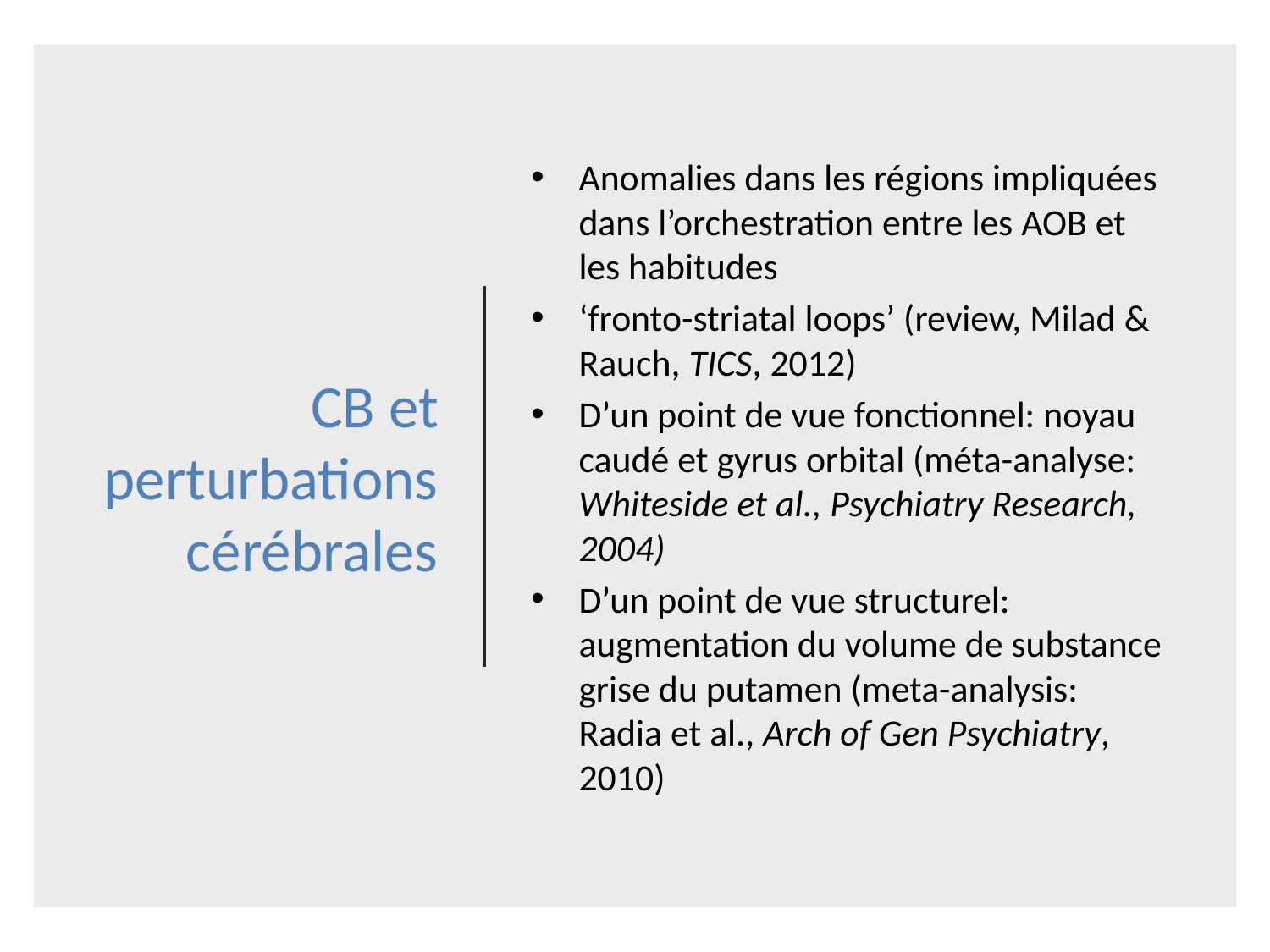

# CB et perturbations cérébrales
Anomalies dans les régions impliquées dans l’orchestration entre les AOB et les habitudes
‘fronto-striatal loops’ (review, Milad & Rauch, TICS, 2012)
D’un point de vue fonctionnel: noyau caudé et gyrus orbital (méta-analyse: Whiteside et al., Psychiatry Research, 2004)
D’un point de vue structurel: augmentation du volume de substance grise du putamen (meta-analysis: Radia et al., Arch of Gen Psychiatry, 2010)